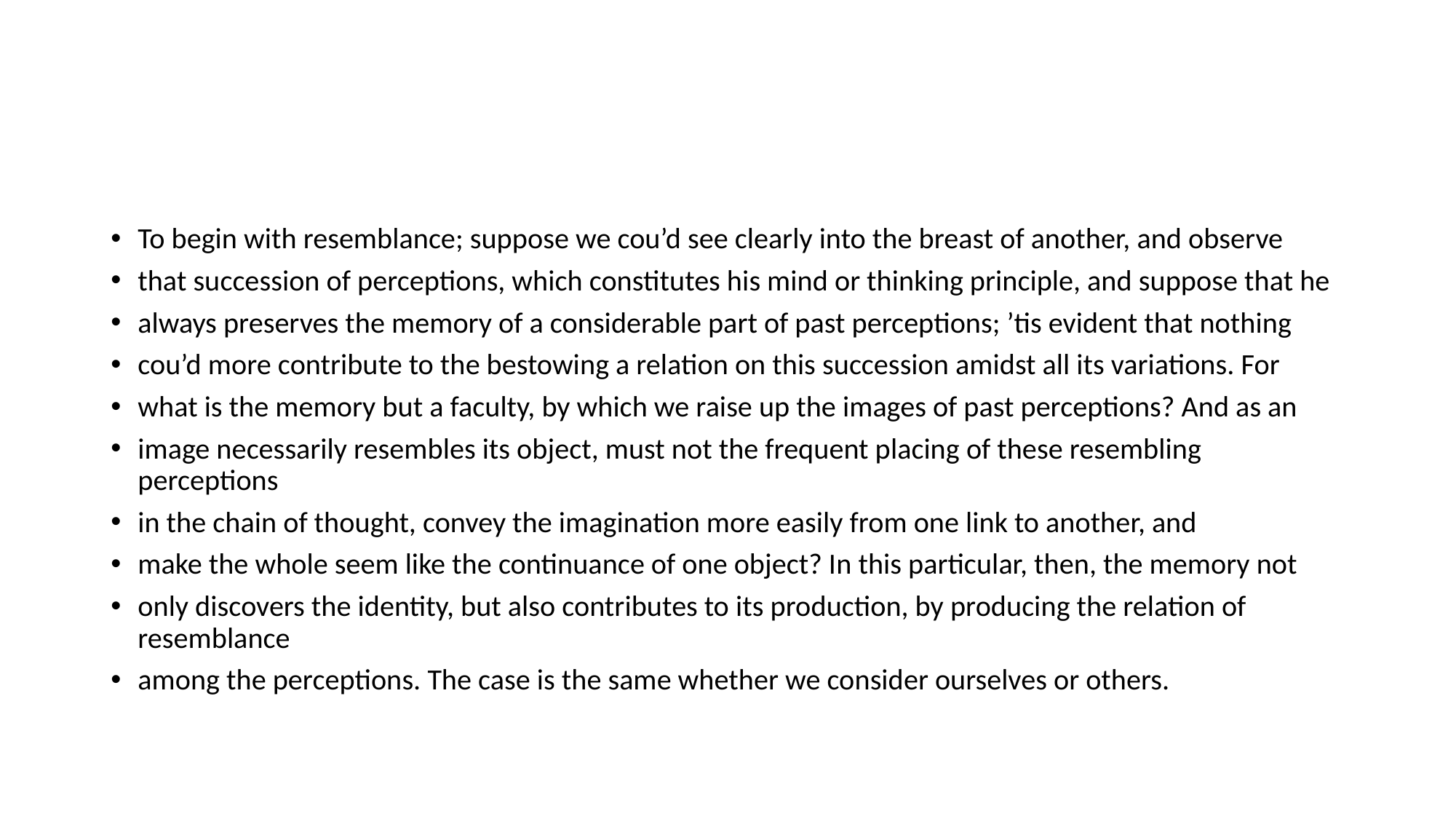

#
To begin with resemblance; suppose we cou’d see clearly into the breast of another, and observe
that succession of perceptions, which constitutes his mind or thinking principle, and suppose that he
always preserves the memory of a considerable part of past perceptions; ’tis evident that nothing
cou’d more contribute to the bestowing a relation on this succession amidst all its variations. For
what is the memory but a faculty, by which we raise up the images of past perceptions? And as an
image necessarily resembles its object, must not the frequent placing of these resembling perceptions
in the chain of thought, convey the imagination more easily from one link to another, and
make the whole seem like the continuance of one object? In this particular, then, the memory not
only discovers the identity, but also contributes to its production, by producing the relation of resemblance
among the perceptions. The case is the same whether we consider ourselves or others.